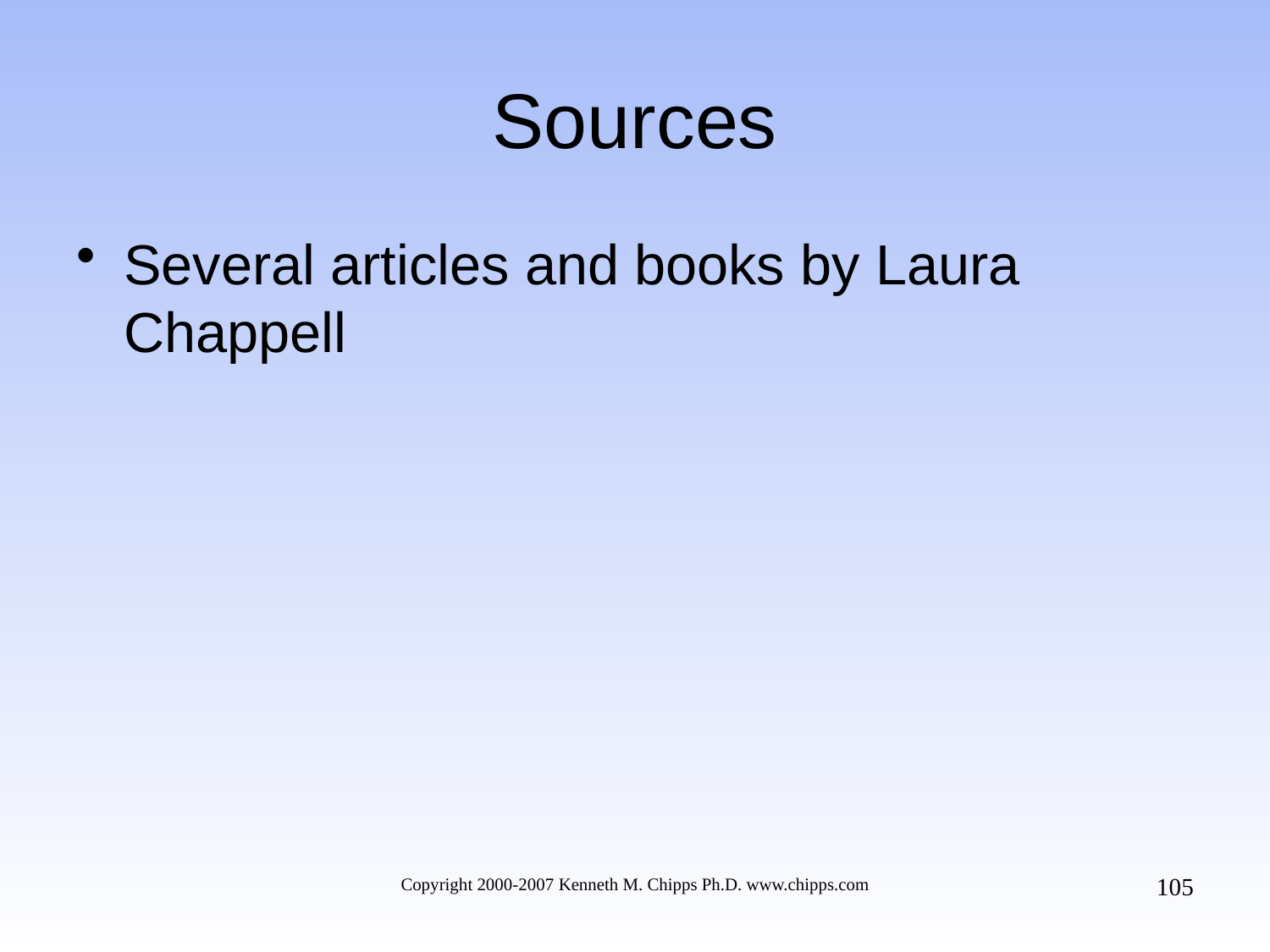

# Sources
Several articles and books by Laura Chappell
105
Copyright 2000-2007 Kenneth M. Chipps Ph.D. www.chipps.com